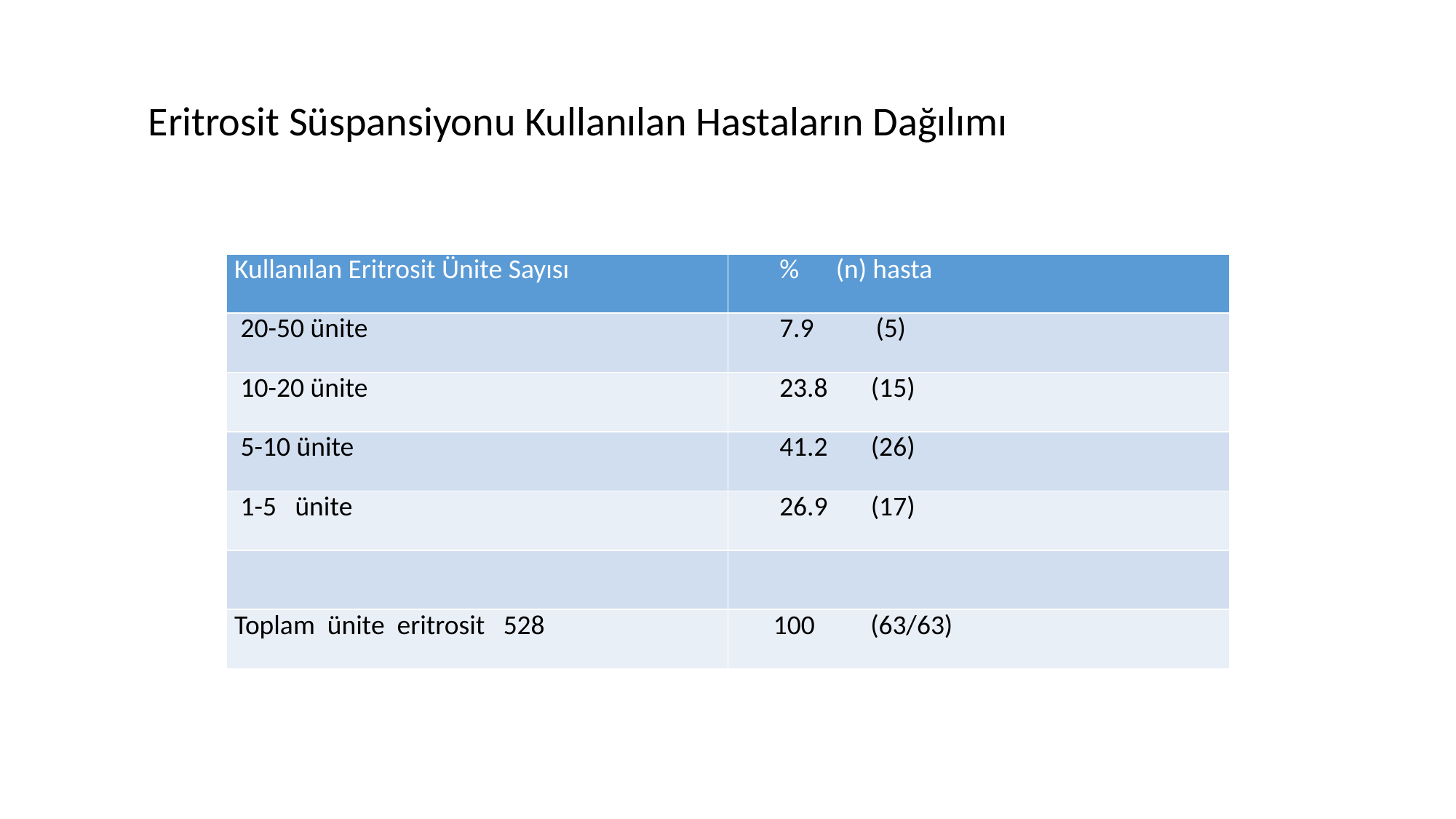

# Eritrosit Süspansiyonu Kullanılan Hastaların Dağılımı
| Kullanılan Eritrosit Ünite Sayısı | % (n) hasta |
| --- | --- |
| 20-50 ünite | 7.9 (5) |
| 10-20 ünite | 23.8 (15) |
| 5-10 ünite | 41.2 (26) |
| 1-5 ünite | 26.9 (17) |
|  |  |
| Toplam ünite eritrosit 528 | 100 (63/63) |